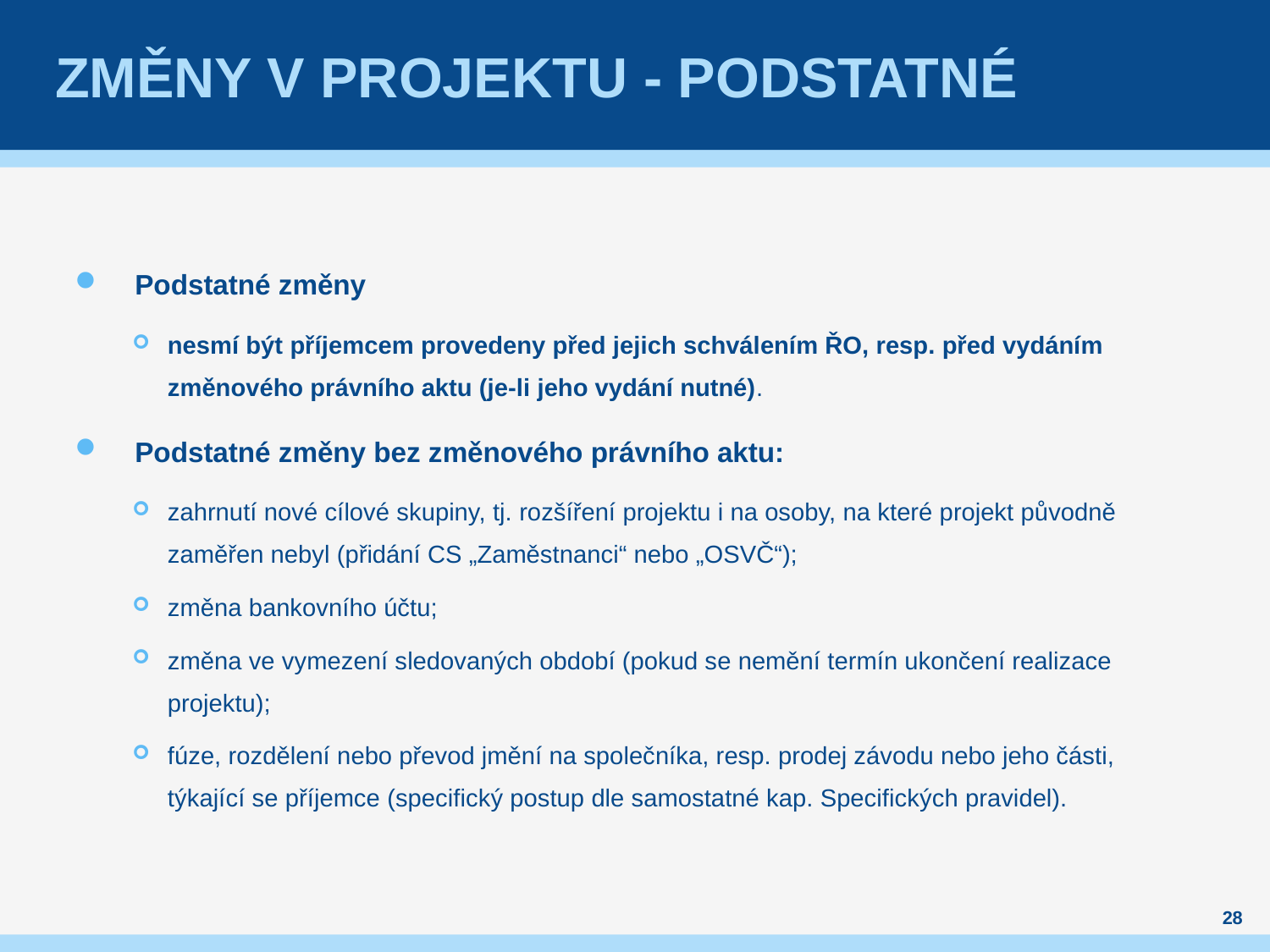

# změny v projektu - podstatné
Podstatné změny
nesmí být příjemcem provedeny před jejich schválením ŘO, resp. před vydáním změnového právního aktu (je-li jeho vydání nutné).
Podstatné změny bez změnového právního aktu:
zahrnutí nové cílové skupiny, tj. rozšíření projektu i na osoby, na které projekt původně zaměřen nebyl (přidání CS „Zaměstnanci“ nebo „OSVČ“);
změna bankovního účtu;
změna ve vymezení sledovaných období (pokud se nemění termín ukončení realizace projektu);
fúze, rozdělení nebo převod jmění na společníka, resp. prodej závodu nebo jeho části, týkající se příjemce (specifický postup dle samostatné kap. Specifických pravidel).

28